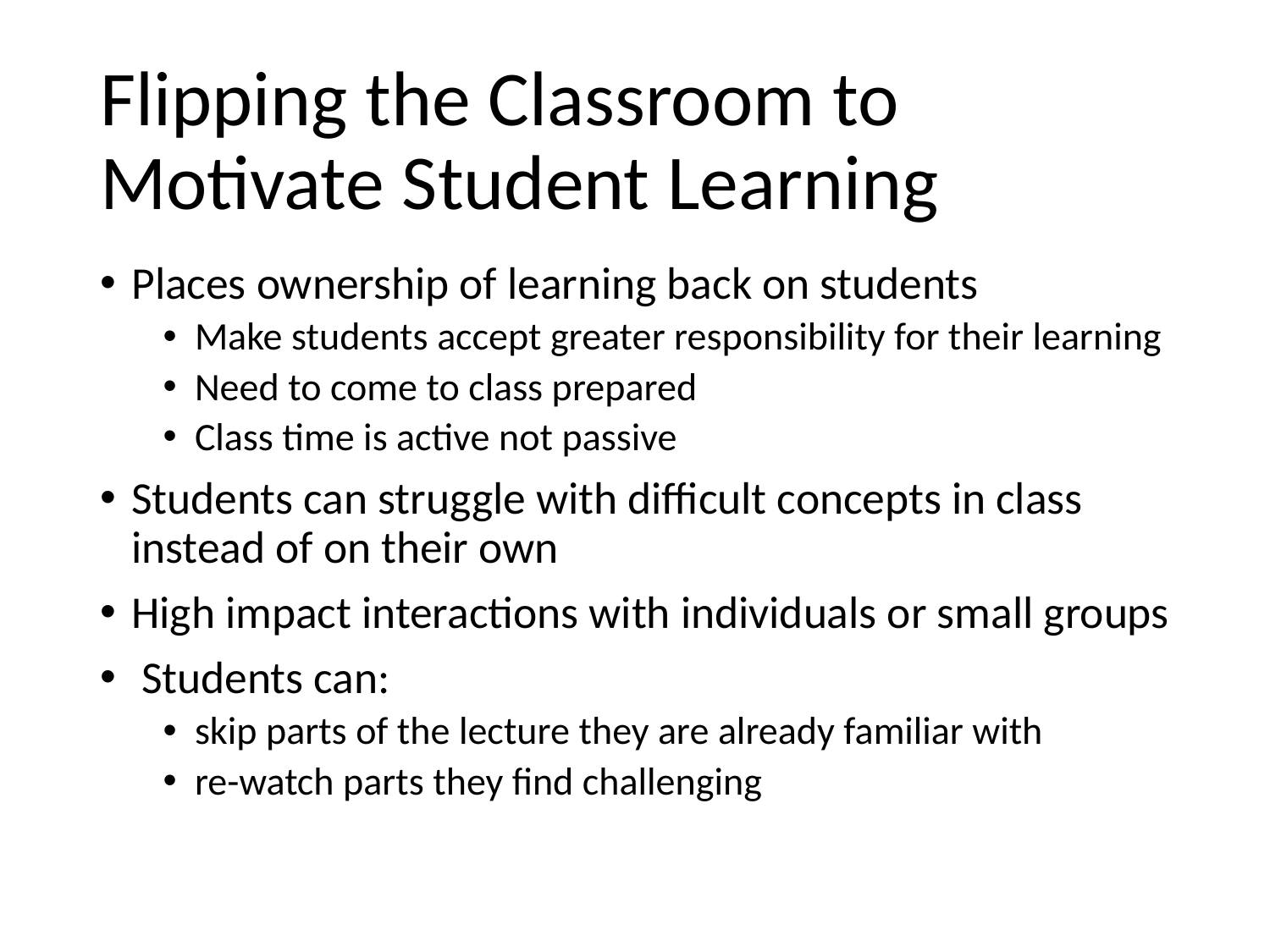

# Flipping the Classroom to Motivate Student Learning
Places ownership of learning back on students
Make students accept greater responsibility for their learning
Need to come to class prepared
Class time is active not passive
Students can struggle with difficult concepts in class instead of on their own
High impact interactions with individuals or small groups
 Students can:
skip parts of the lecture they are already familiar with
re-watch parts they find challenging